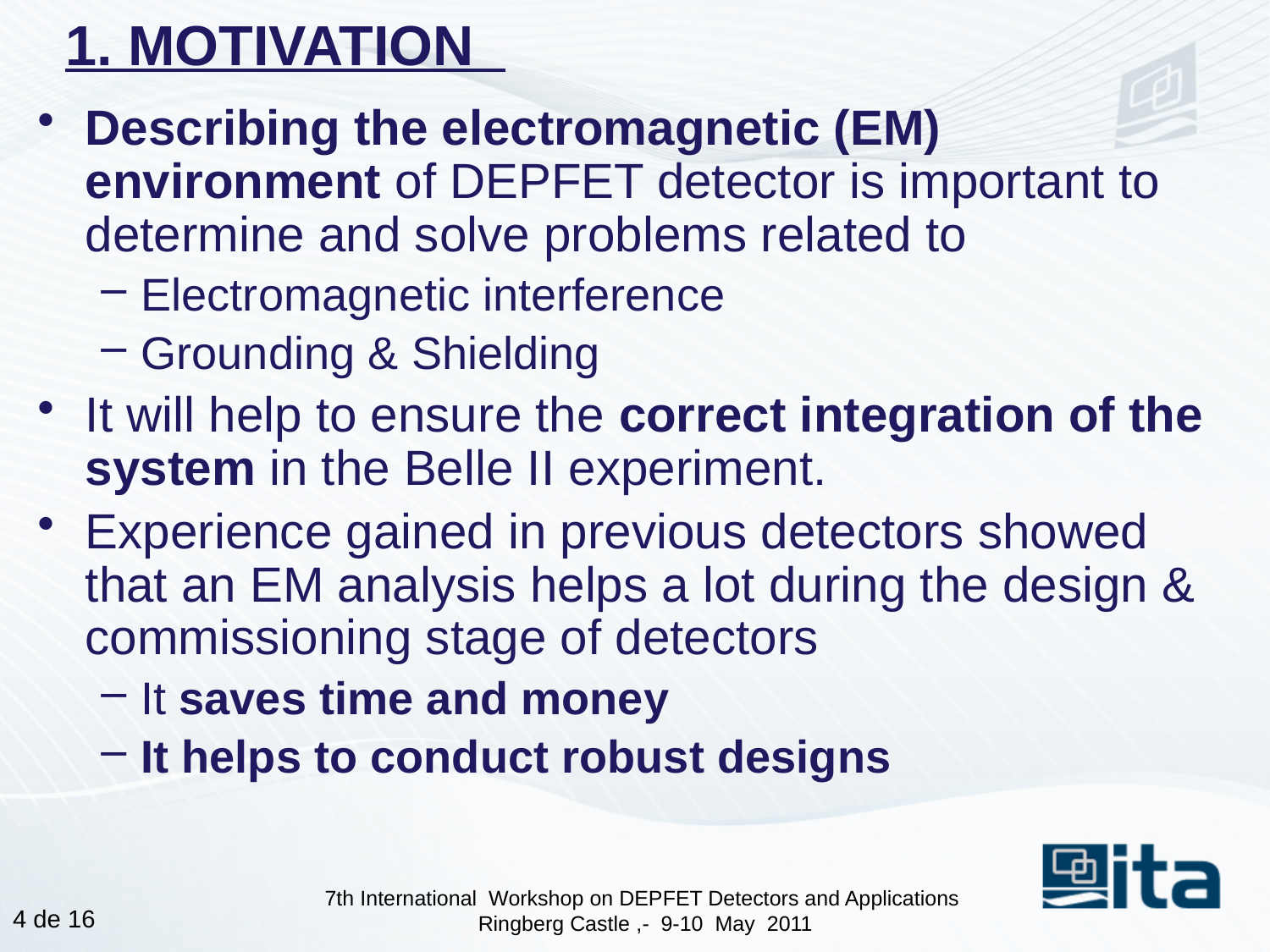

# 1. MOTIVATION
Describing the electromagnetic (EM) environment of DEPFET detector is important to determine and solve problems related to
Electromagnetic interference
Grounding & Shielding
It will help to ensure the correct integration of the system in the Belle II experiment.
Experience gained in previous detectors showed that an EM analysis helps a lot during the design & commissioning stage of detectors
It saves time and money
It helps to conduct robust designs
7th International  Workshop on DEPFET Detectors and Applications
Ringberg Castle ,-  9-10  May  2011
4 de 16